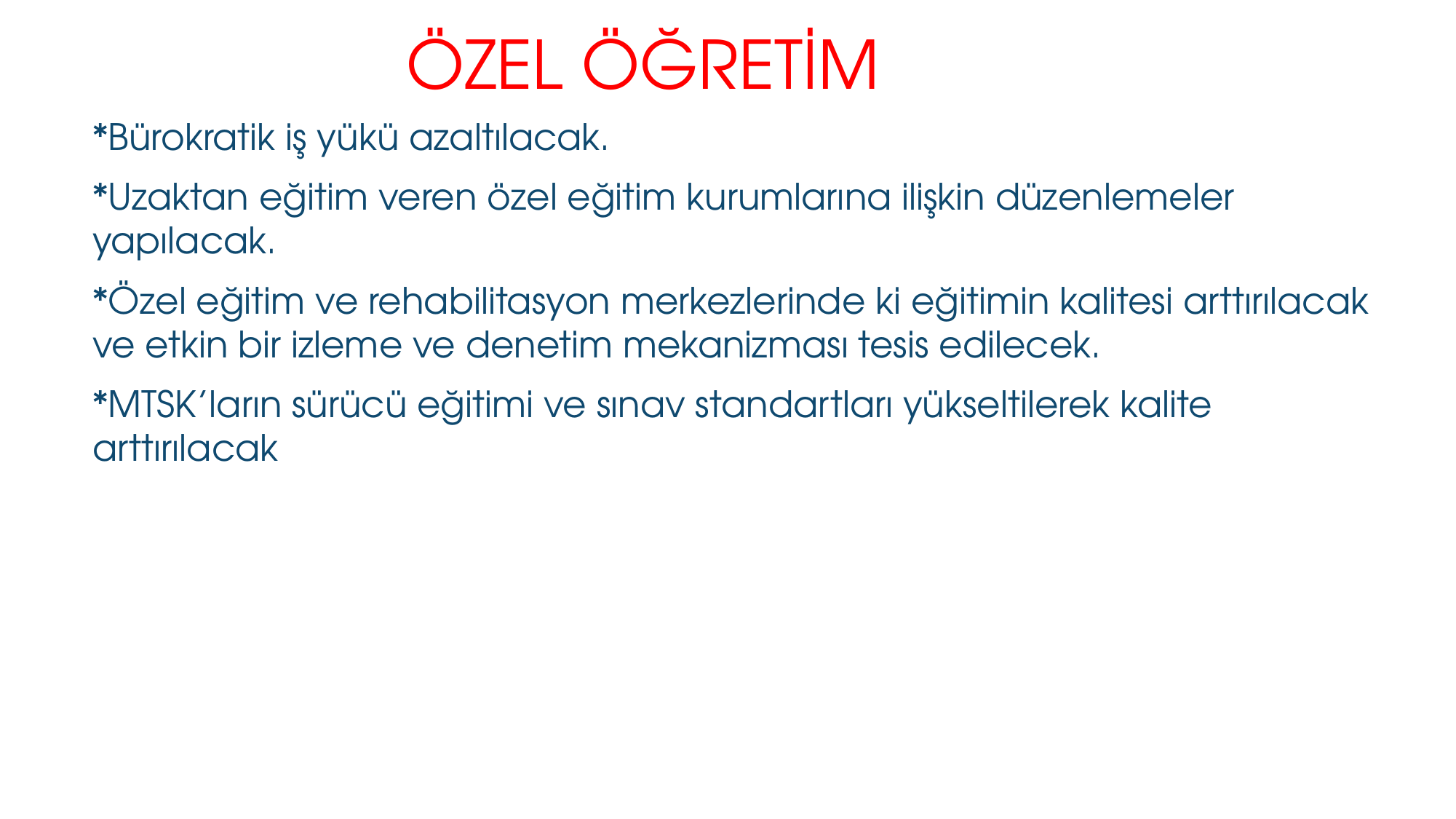

# Özel öğretim
*Bürokratik iş yükü azaltılacak.
*Uzaktan eğitim veren özel eğitim kurumlarına ilişkin düzenlemeler yapılacak.
*Özel eğitim ve rehabilitasyon merkezlerinde ki eğitimin kalitesi arttırılacak ve etkin bir izleme ve denetim mekanizması tesis edilecek.
*MTSK’ların sürücü eğitimi ve sınav standartları yükseltilerek kalite arttırılacak